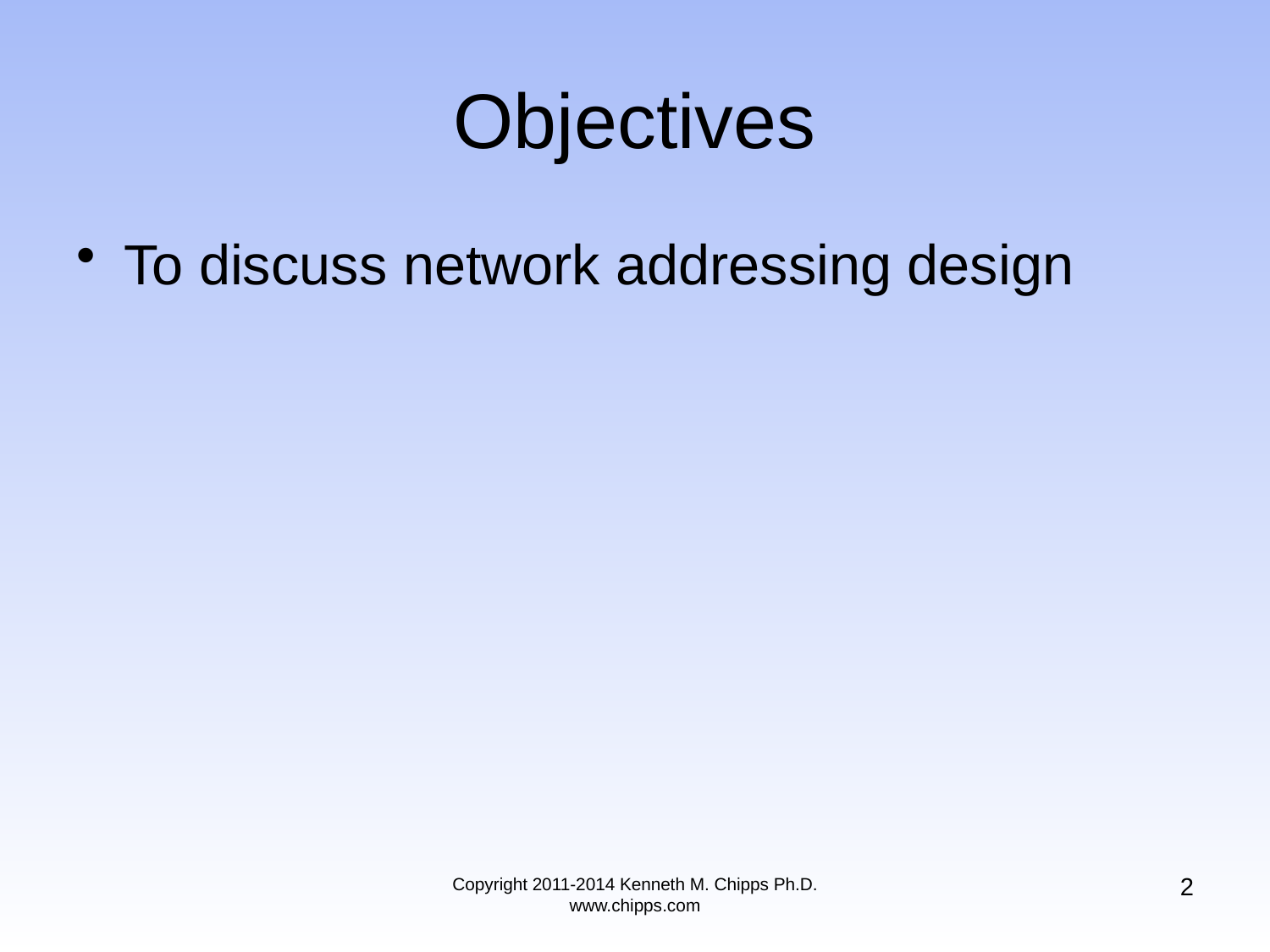

# Objectives
To discuss network addressing design
2
Copyright 2011-2014 Kenneth M. Chipps Ph.D. www.chipps.com